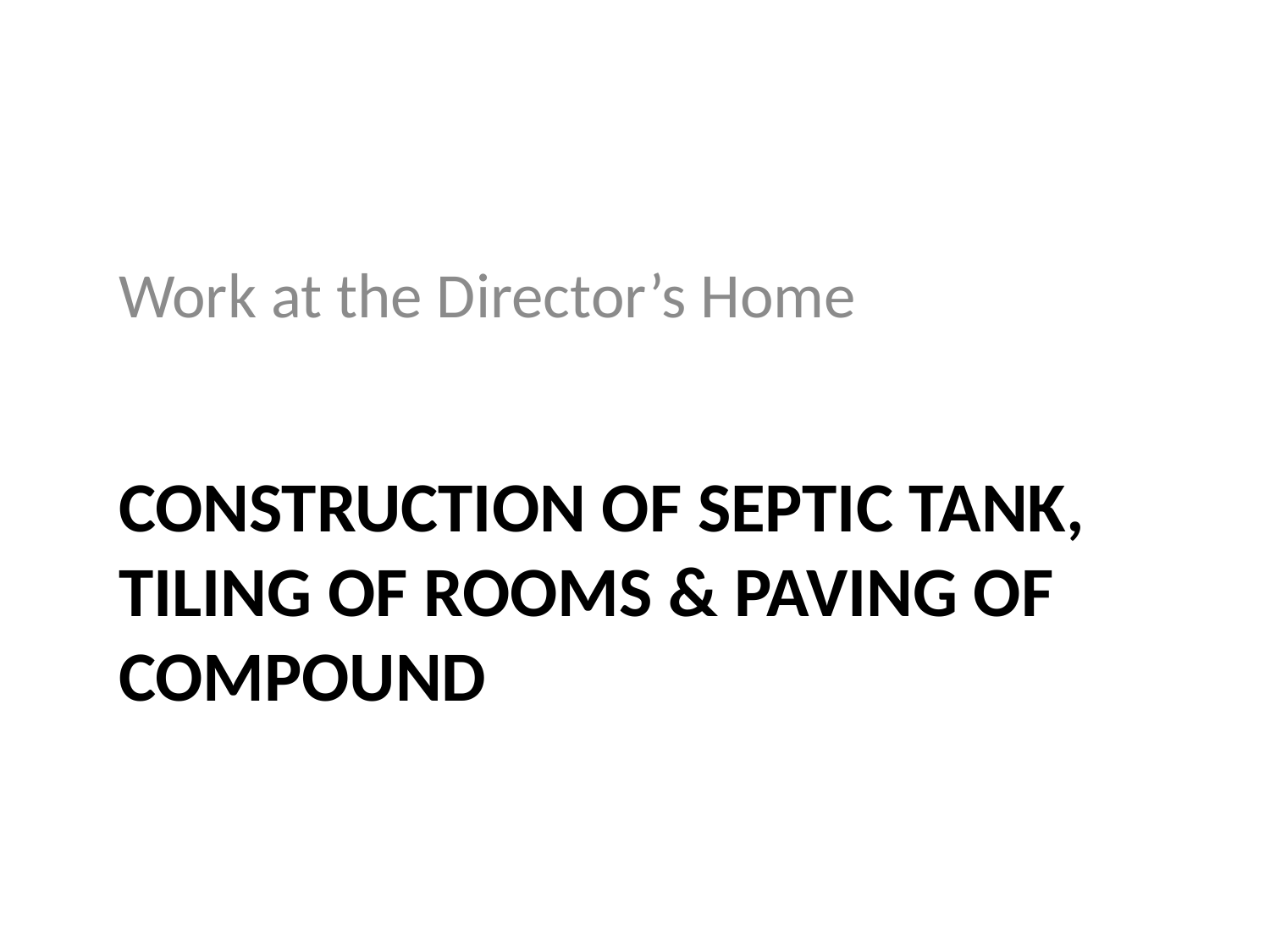

Work at the Director’s Home
# Construction of septic tank, tiling of rooms & paving of compound